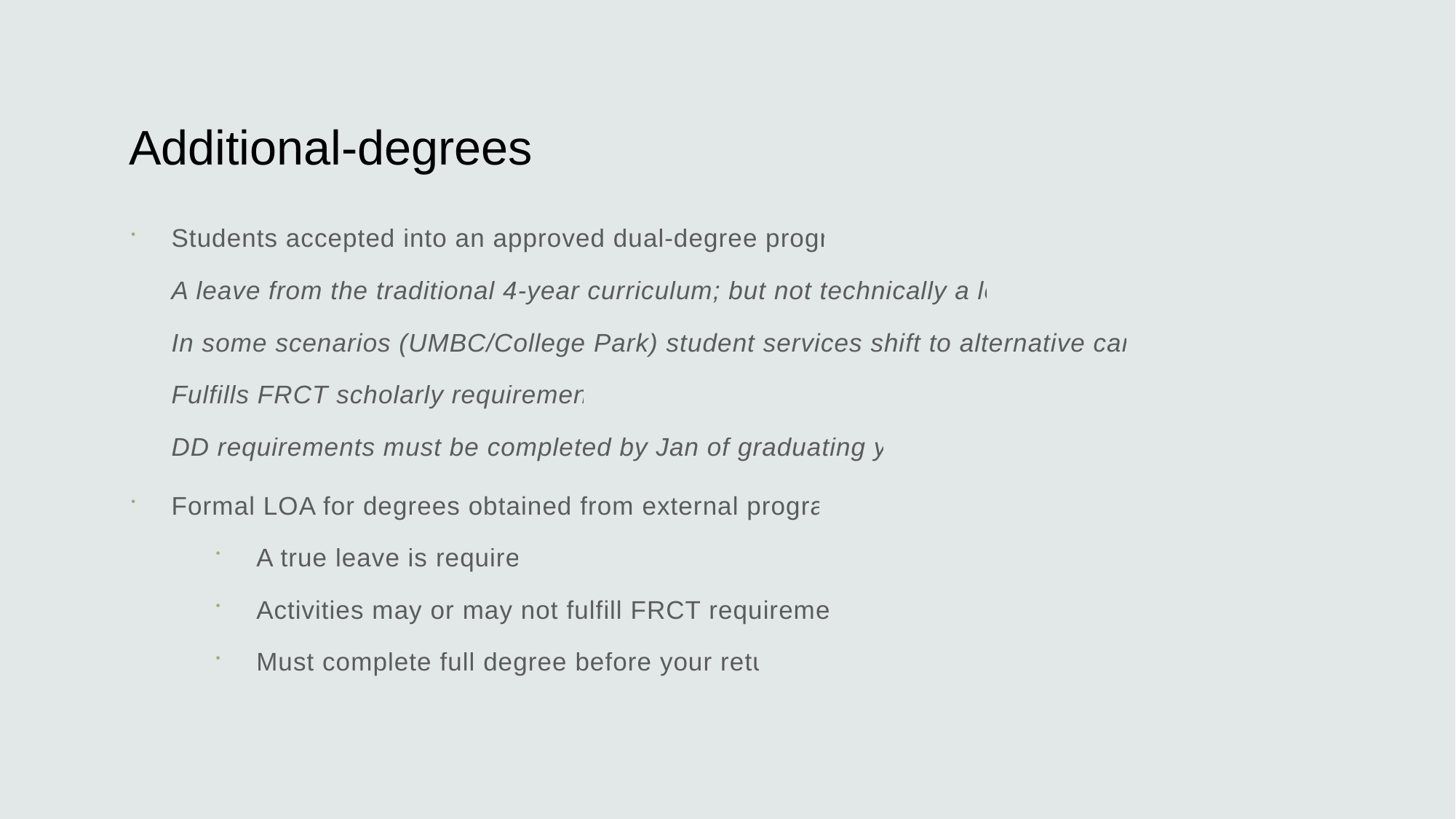

# Additional-degrees
Students accepted into an approved dual-degree program
	A leave from the traditional 4-year curriculum; but not technically a leave
	In some scenarios (UMBC/College Park) student services shift to alternative campus
	Fulfills FRCT scholarly requirements
	DD requirements must be completed by Jan of graduating year
Formal LOA for degrees obtained from external programs
A true leave is required
Activities may or may not fulfill FRCT requirements
Must complete full degree before your return